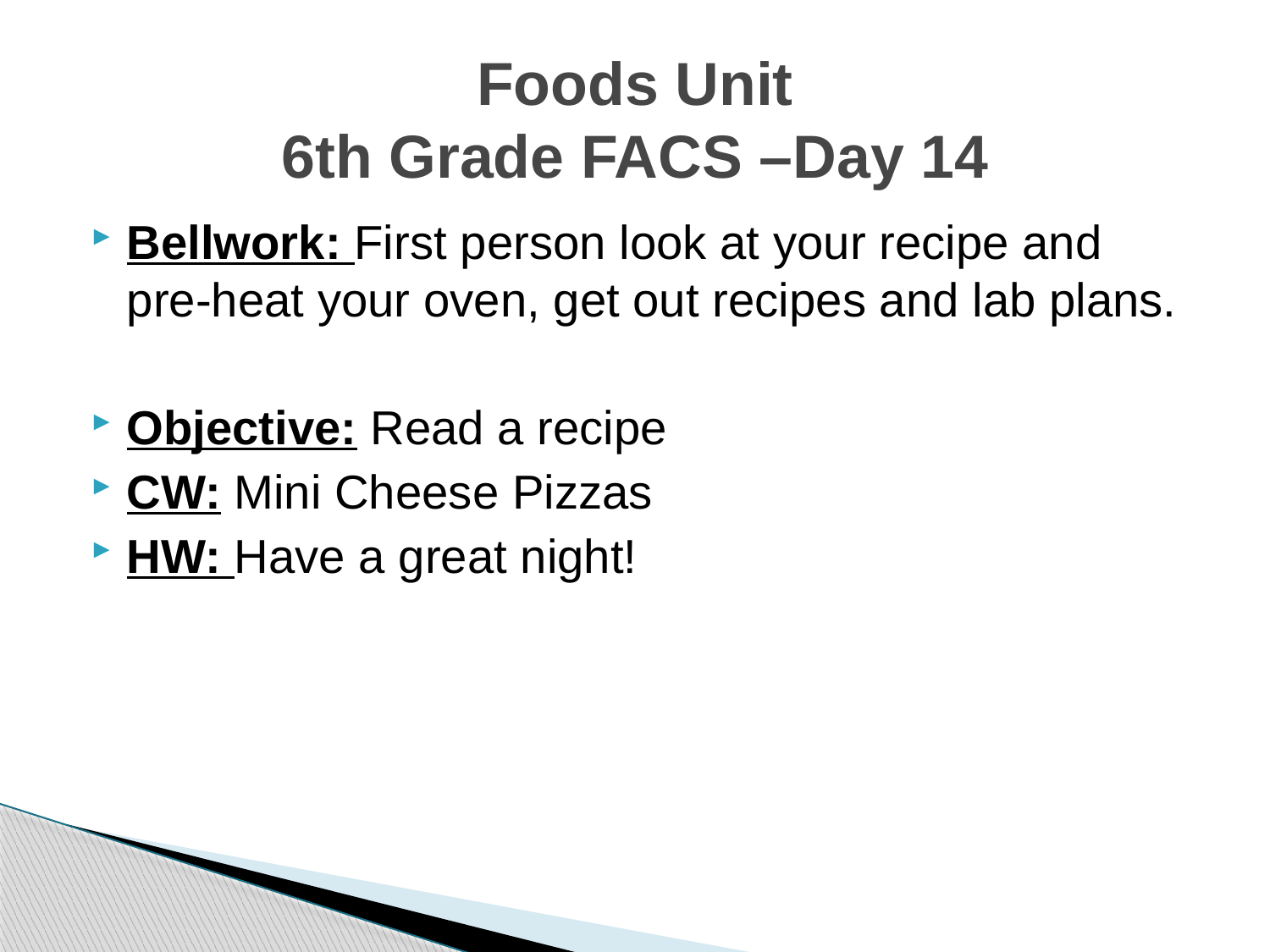

# Foods Unit 6th Grade FACS –Day 14
Bellwork: First person look at your recipe and pre-heat your oven, get out recipes and lab plans.

Objective: Read a recipe
CW: Mini Cheese Pizzas
HW: Have a great night!